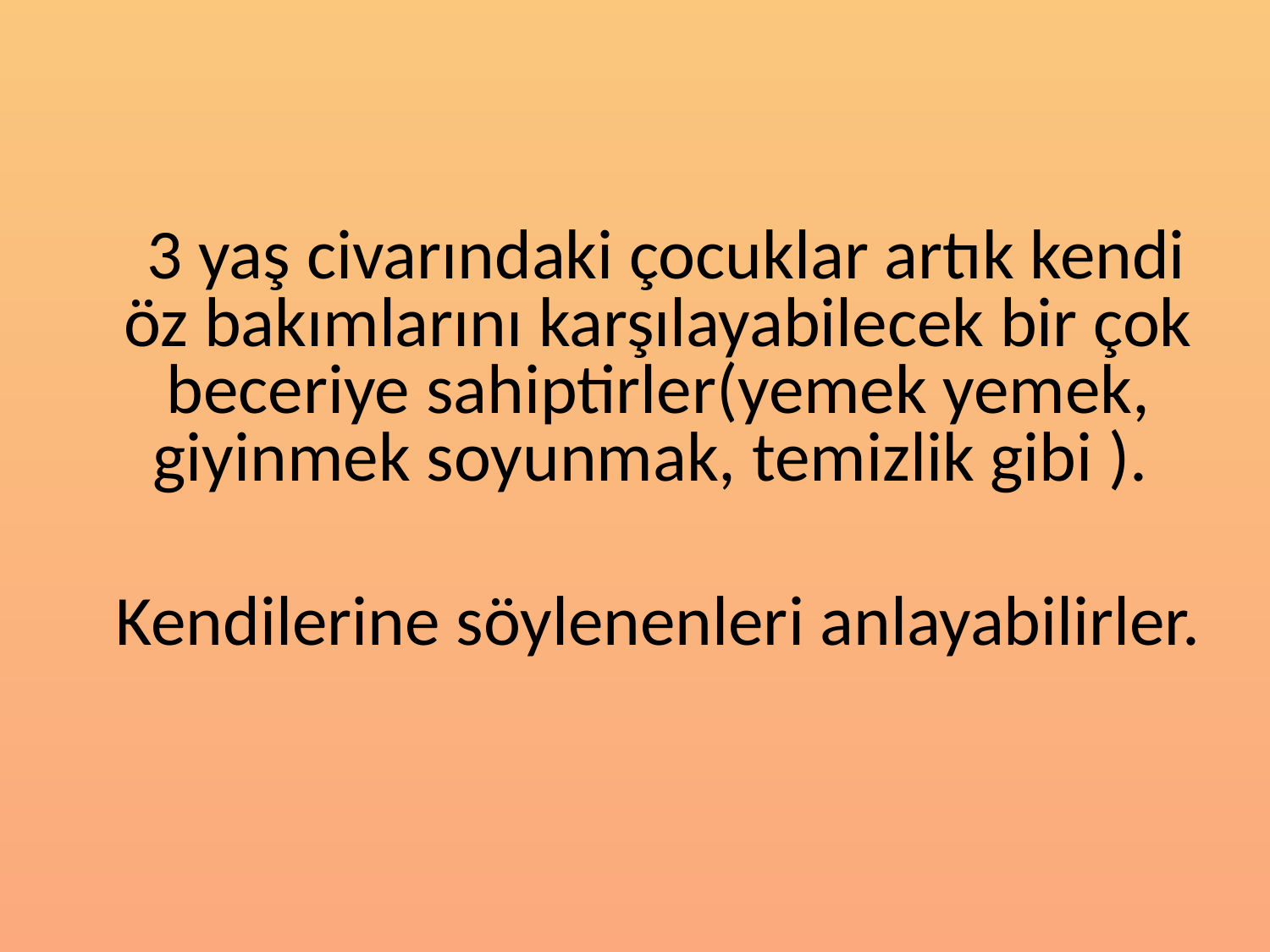

3 yaş civarındaki çocuklar artık kendi öz bakımlarını karşılayabilecek bir çok beceriye sahiptirler(yemek yemek, giyinmek soyunmak, temizlik gibi ).

   Kendilerine söylenenleri anlayabilirler.